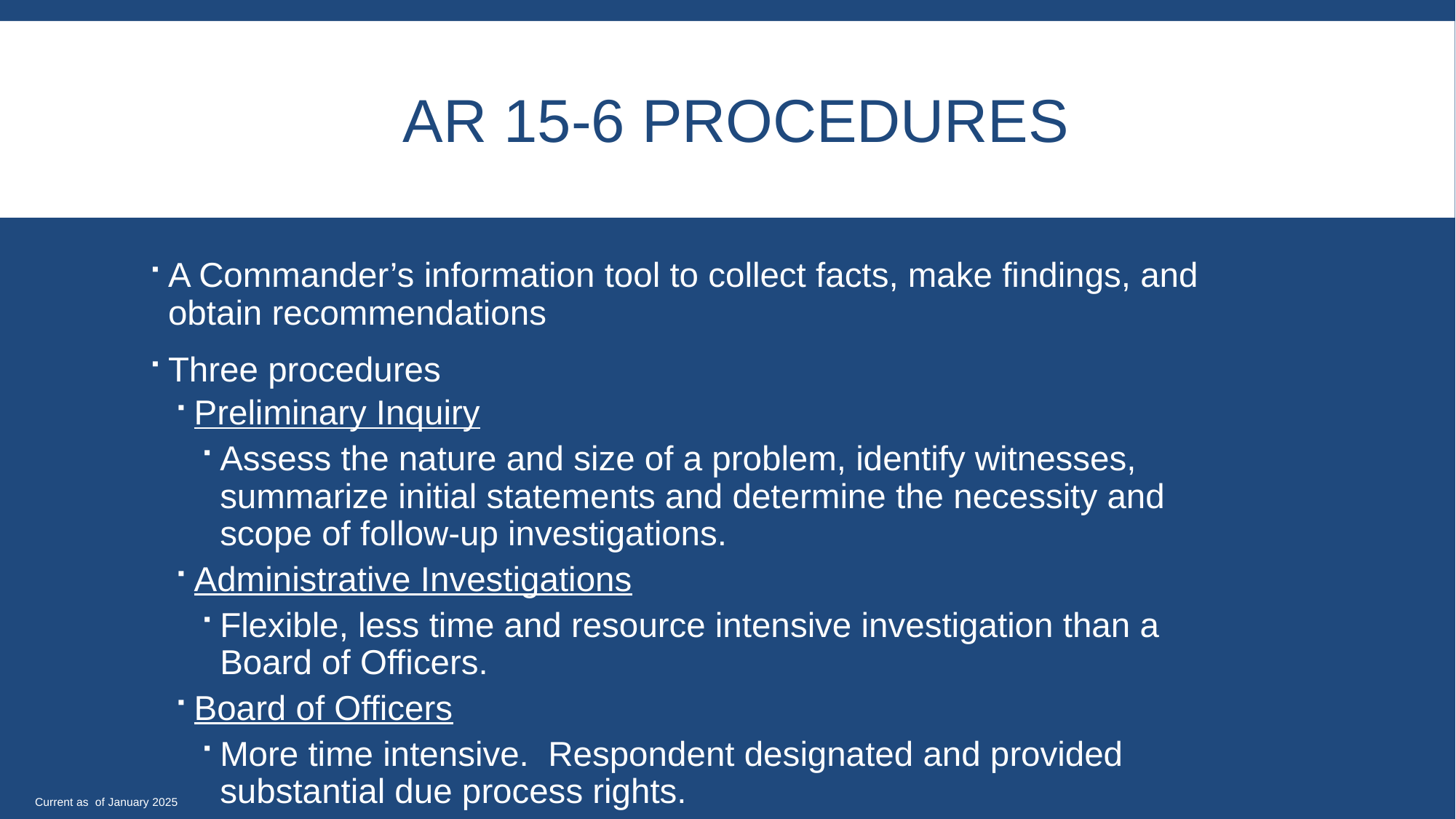

# AR 15-6 procedures
A Commander’s information tool to collect facts, make findings, and obtain recommendations
Three procedures
Preliminary Inquiry
Assess the nature and size of a problem, identify witnesses, summarize initial statements and determine the necessity and scope of follow-up investigations.
Administrative Investigations
Flexible, less time and resource intensive investigation than a Board of Officers.
Board of Officers
More time intensive.  Respondent designated and provided substantial due process rights.